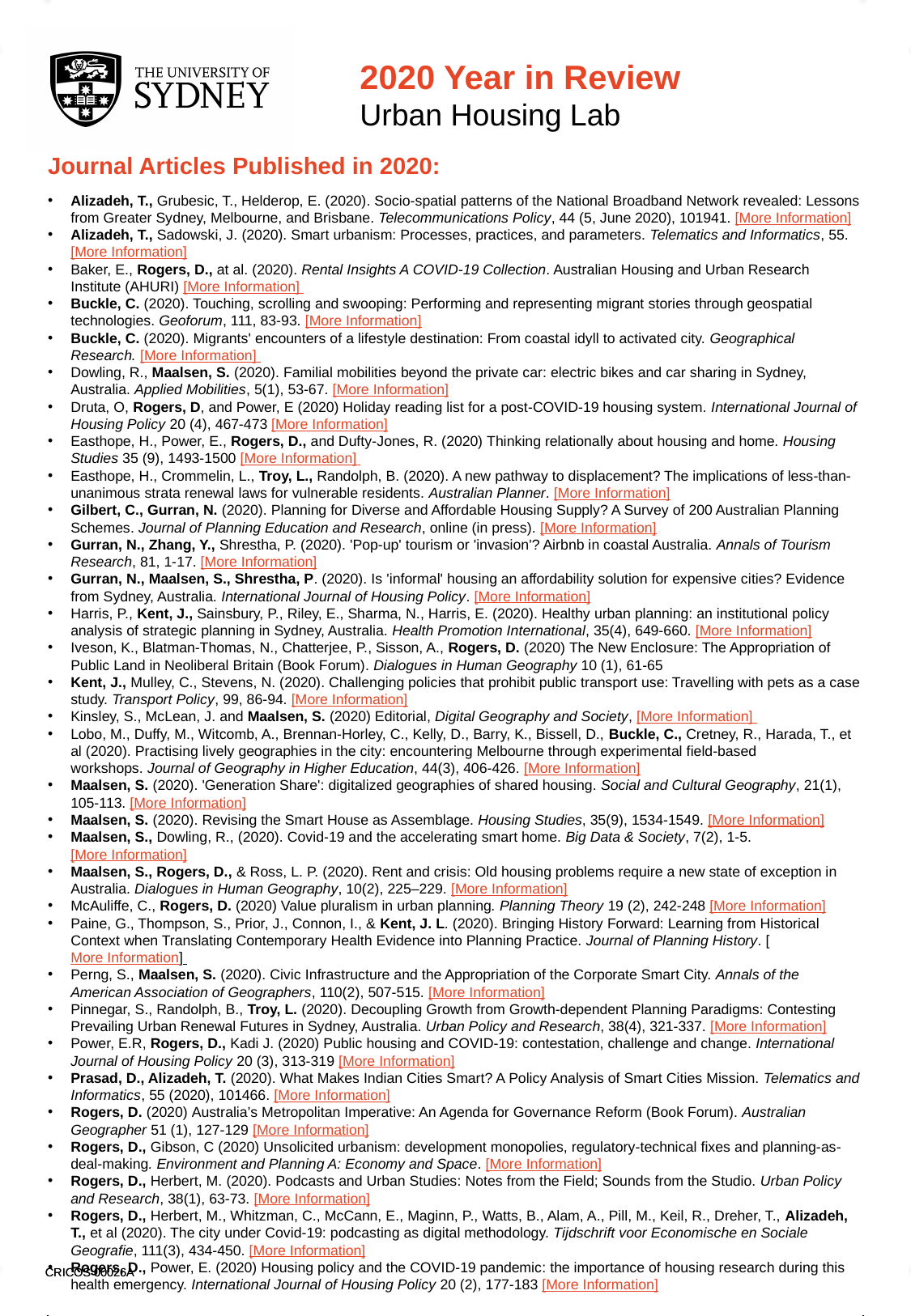

# 2020 Year in Review Urban Housing Lab
A4 FLYER
TEMPLATE
Journal Articles Published in 2020:

Alizadeh, T., Grubesic, T., Helderop, E. (2020). Socio-spatial patterns of the National Broadband Network revealed: Lessons from Greater Sydney, Melbourne, and Brisbane. Telecommunications Policy, 44 (5, June 2020), 101941. [More Information]
Alizadeh, T., Sadowski, J. (2020). Smart urbanism: Processes, practices, and parameters. Telematics and Informatics, 55. [More Information]
Baker, E., Rogers, D., at al. (2020). Rental Insights A COVID-19 Collection. Australian Housing and Urban Research Institute (AHURI) [More Information]
Buckle, C. (2020). Touching, scrolling and swooping: Performing and representing migrant stories through geospatial technologies. Geoforum, 111, 83-93. [More Information]
Buckle, C. (2020). Migrants' encounters of a lifestyle destination: From coastal idyll to activated city. Geographical Research. [More Information]
Dowling, R., Maalsen, S. (2020). Familial mobilities beyond the private car: electric bikes and car sharing in Sydney, Australia. Applied Mobilities, 5(1), 53-67. [More Information]
Druta, O, Rogers, D, and Power, E (2020) Holiday reading list for a post-COVID-19 housing system. International Journal of Housing Policy 20 (4), 467-473 [More Information]
Easthope, H., Power, E., Rogers, D., and Dufty-Jones, R. (2020) Thinking relationally about housing and home. Housing Studies 35 (9), 1493-1500 [More Information]
Easthope, H., Crommelin, L., Troy, L., Randolph, B. (2020). A new pathway to displacement? The implications of less-than-unanimous strata renewal laws for vulnerable residents. Australian Planner. [More Information]
Gilbert, C., Gurran, N. (2020). Planning for Diverse and Affordable Housing Supply? A Survey of 200 Australian Planning Schemes. Journal of Planning Education and Research, online (in press). [More Information]
Gurran, N., Zhang, Y., Shrestha, P. (2020). 'Pop-up' tourism or 'invasion'? Airbnb in coastal Australia. Annals of Tourism Research, 81, 1-17. [More Information]
Gurran, N., Maalsen, S., Shrestha, P. (2020). Is 'informal' housing an affordability solution for expensive cities? Evidence from Sydney, Australia. International Journal of Housing Policy. [More Information]
Harris, P., Kent, J., Sainsbury, P., Riley, E., Sharma, N., Harris, E. (2020). Healthy urban planning: an institutional policy analysis of strategic planning in Sydney, Australia. Health Promotion International, 35(4), 649-660. [More Information]
Iveson, K., Blatman-Thomas, N., Chatterjee, P., Sisson, A., Rogers, D. (2020) The New Enclosure: The Appropriation of Public Land in Neoliberal Britain (Book Forum). Dialogues in Human Geography 10 (1), 61-65
Kent, J., Mulley, C., Stevens, N. (2020). Challenging policies that prohibit public transport use: Travelling with pets as a case study. Transport Policy, 99, 86-94. [More Information]
Kinsley, S., McLean, J. and Maalsen, S. (2020) Editorial, Digital Geography and Society, [More Information]
Lobo, M., Duffy, M., Witcomb, A., Brennan-Horley, C., Kelly, D., Barry, K., Bissell, D., Buckle, C., Cretney, R., Harada, T., et al (2020). Practising lively geographies in the city: encountering Melbourne through experimental field-based workshops. Journal of Geography in Higher Education, 44(3), 406-426. [More Information]
Maalsen, S. (2020). 'Generation Share': digitalized geographies of shared housing. Social and Cultural Geography, 21(1), 105-113. [More Information]
Maalsen, S. (2020). Revising the Smart House as Assemblage. Housing Studies, 35(9), 1534-1549. [More Information]
Maalsen, S., Dowling, R., (2020). Covid-19 and the accelerating smart home. Big Data & Society, 7(2), 1-5. [More Information]
Maalsen, S., Rogers, D., & Ross, L. P. (2020). Rent and crisis: Old housing problems require a new state of exception in Australia. Dialogues in Human Geography, 10(2), 225–229. [More Information]
McAuliffe, C., Rogers, D. (2020) Value pluralism in urban planning. Planning Theory 19 (2), 242-248 [More Information]
Paine, G., Thompson, S., Prior, J., Connon, I., & Kent, J. L. (2020). Bringing History Forward: Learning from Historical Context when Translating Contemporary Health Evidence into Planning Practice. Journal of Planning History. [More Information]
Perng, S., Maalsen, S. (2020). Civic Infrastructure and the Appropriation of the Corporate Smart City. Annals of the American Association of Geographers, 110(2), 507-515. [More Information]
Pinnegar, S., Randolph, B., Troy, L. (2020). Decoupling Growth from Growth-dependent Planning Paradigms: Contesting Prevailing Urban Renewal Futures in Sydney, Australia. Urban Policy and Research, 38(4), 321-337. [More Information]
Power, E.R, Rogers, D., Kadi J. (2020) Public housing and COVID-19: contestation, challenge and change. International Journal of Housing Policy 20 (3), 313-319 [More Information]
Prasad, D., Alizadeh, T. (2020). What Makes Indian Cities Smart? A Policy Analysis of Smart Cities Mission. Telematics and Informatics, 55 (2020), 101466. [More Information]
Rogers, D. (2020) Australia’s Metropolitan Imperative: An Agenda for Governance Reform (Book Forum). Australian Geographer 51 (1), 127-129 [More Information]
Rogers, D., Gibson, C (2020) Unsolicited urbanism: development monopolies, regulatory-technical fixes and planning-as-deal-making. Environment and Planning A: Economy and Space. [More Information]
Rogers, D., Herbert, M. (2020). Podcasts and Urban Studies: Notes from the Field; Sounds from the Studio. Urban Policy and Research, 38(1), 63-73. [More Information]
Rogers, D., Herbert, M., Whitzman, C., McCann, E., Maginn, P., Watts, B., Alam, A., Pill, M., Keil, R., Dreher, T., Alizadeh, T., et al (2020). The city under Covid-19: podcasting as digital methodology. Tijdschrift voor Economische en Sociale Geografie, 111(3), 434-450. [More Information]
Rogers, D., Power, E. (2020) Housing policy and the COVID-19 pandemic: the importance of housing research during this health emergency. International Journal of Housing Policy 20 (2), 177-183 [More Information]